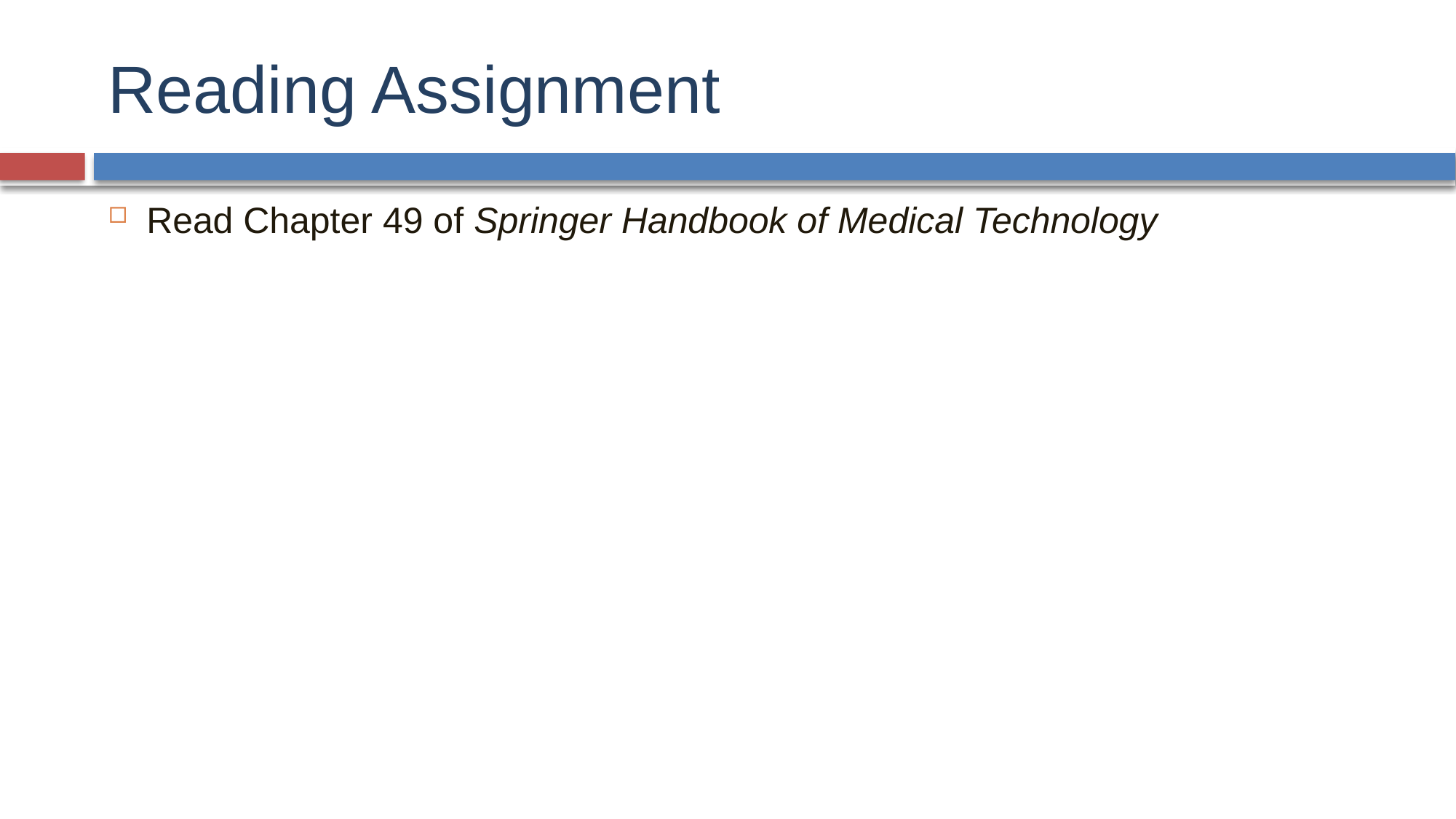

# Reading Assignment
Read Chapter 49 of Springer Handbook of Medical Technology